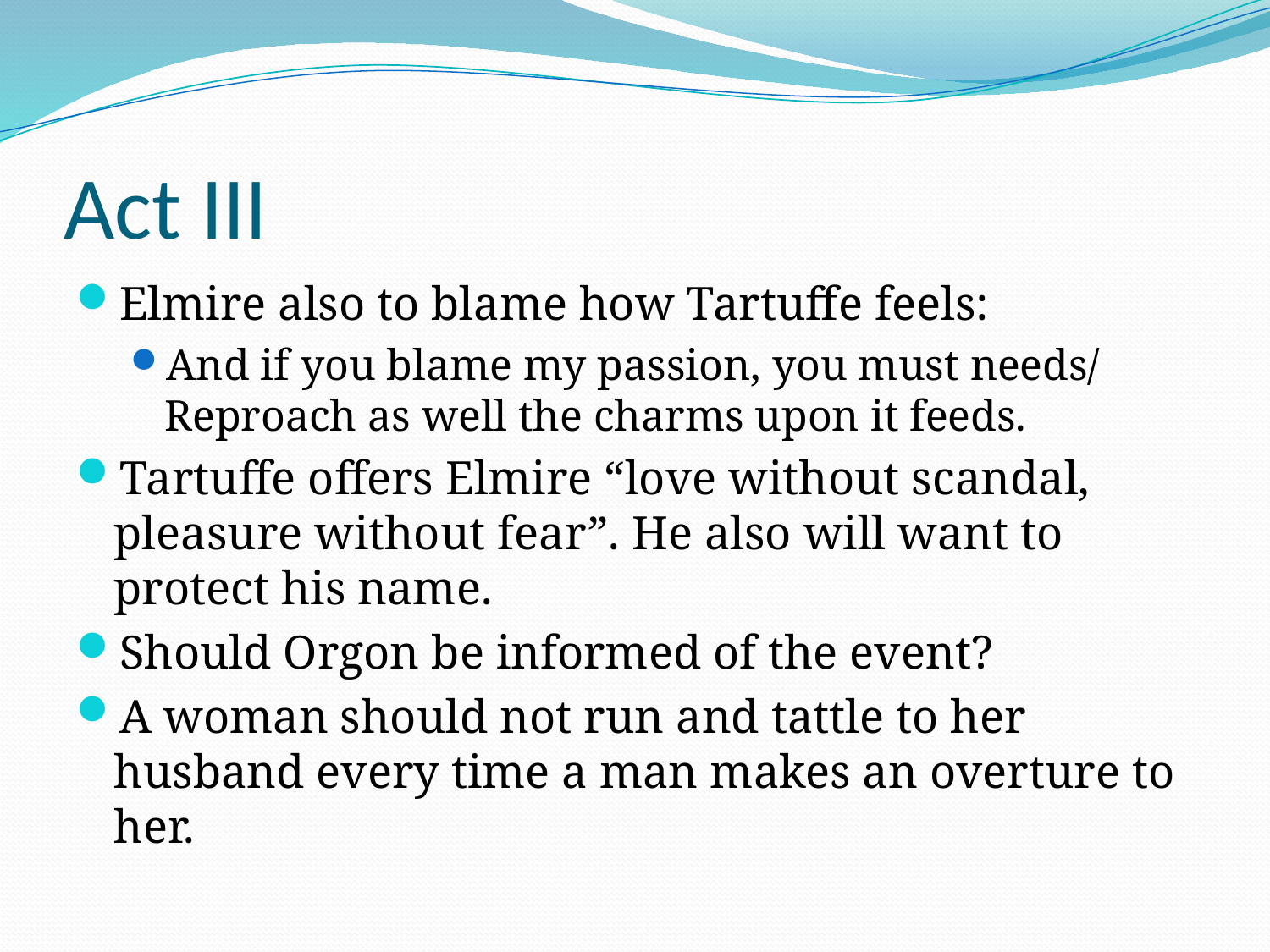

# Act III
Elmire also to blame how Tartuffe feels:
And if you blame my passion, you must needs/ Reproach as well the charms upon it feeds.
Tartuffe offers Elmire “love without scandal, pleasure without fear”. He also will want to protect his name.
Should Orgon be informed of the event?
A woman should not run and tattle to her husband every time a man makes an overture to her.